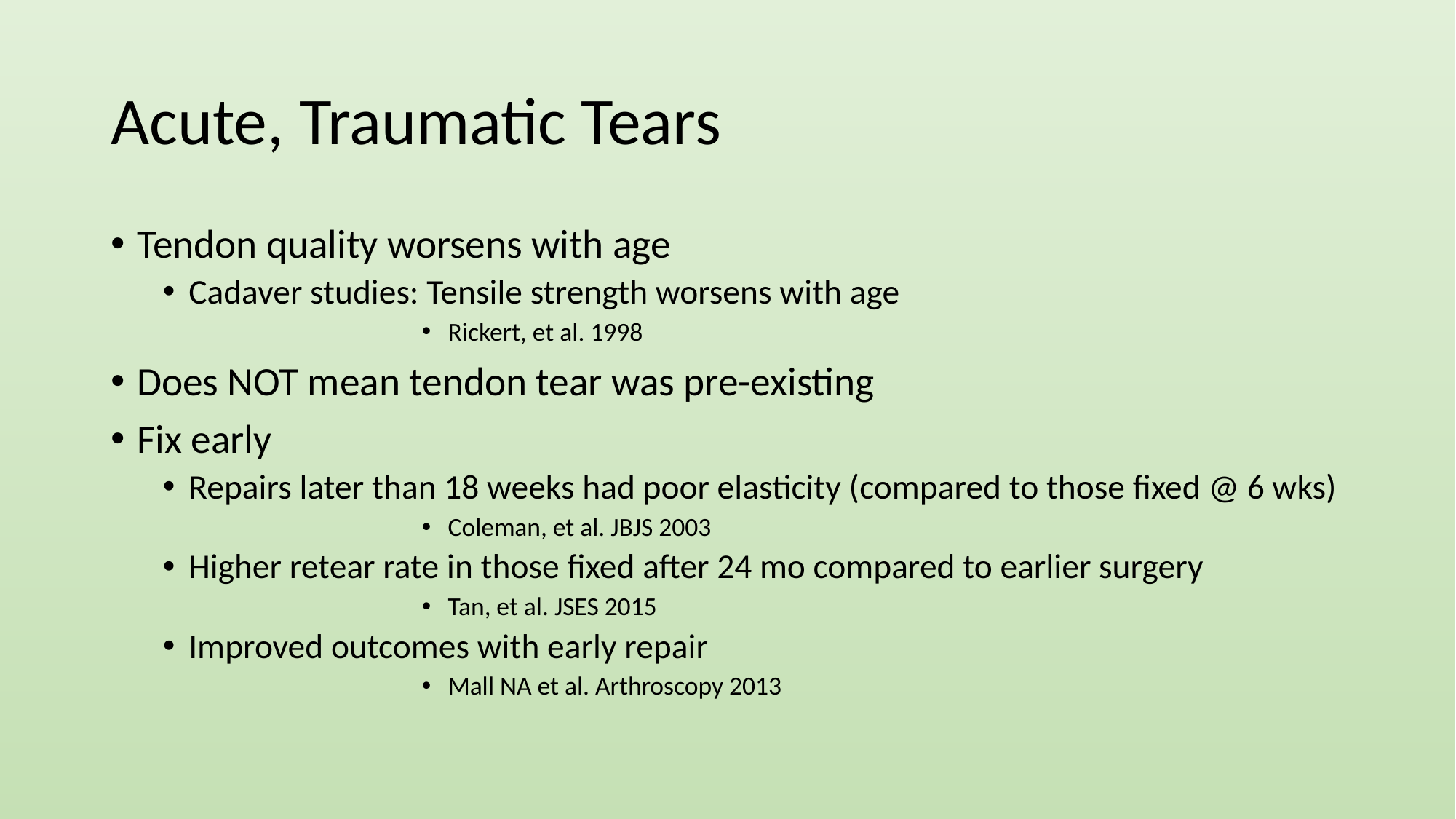

# Acute, Traumatic Tears
Tendon quality worsens with age
Cadaver studies: Tensile strength worsens with age
Rickert, et al. 1998
Does NOT mean tendon tear was pre-existing
Fix early
Repairs later than 18 weeks had poor elasticity (compared to those fixed @ 6 wks)
Coleman, et al. JBJS 2003
Higher retear rate in those fixed after 24 mo compared to earlier surgery
Tan, et al. JSES 2015
Improved outcomes with early repair
Mall NA et al. Arthroscopy 2013